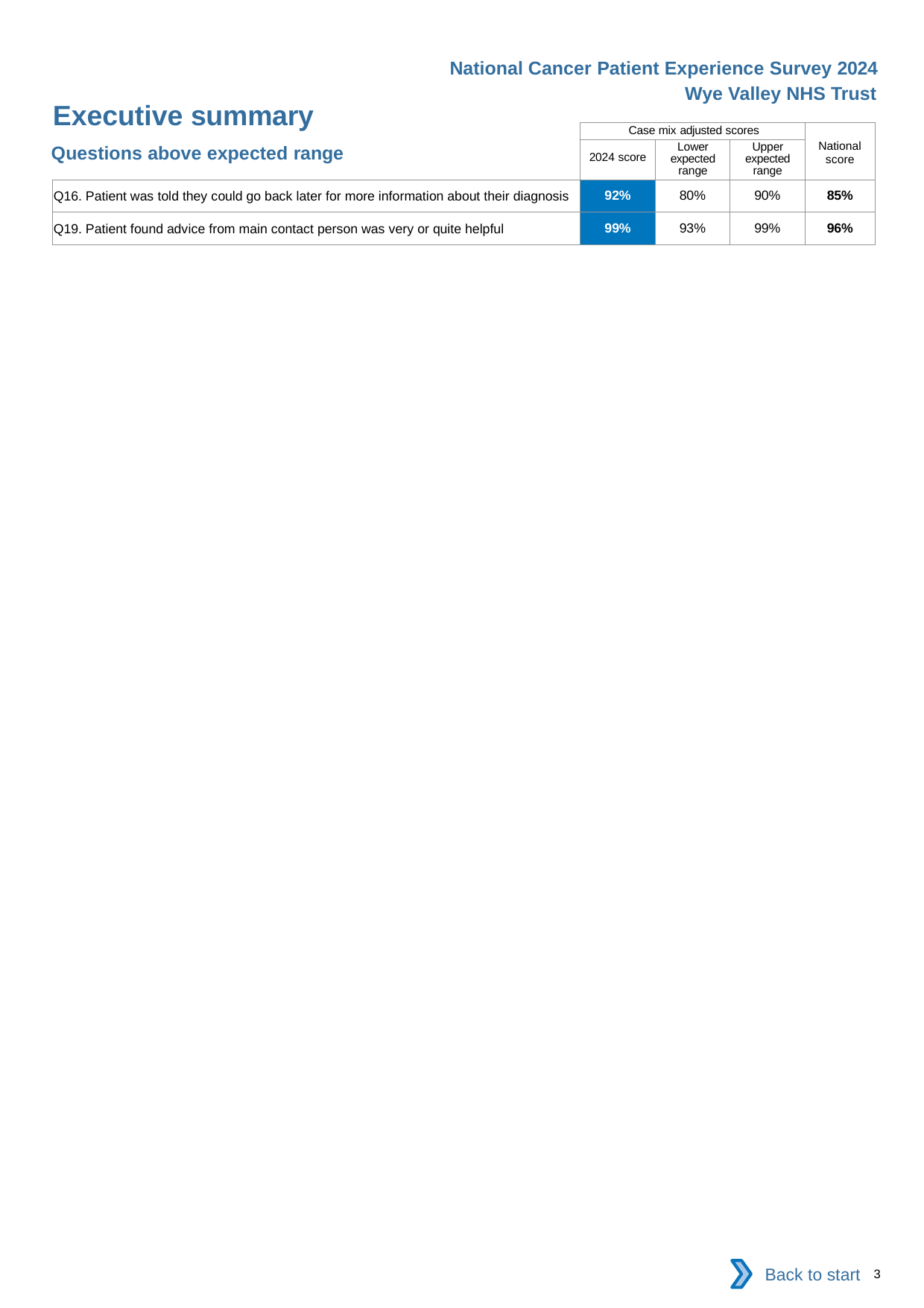

National Cancer Patient Experience Survey 2024
Wye Valley NHS Trust
Executive summary
|  | Case mix adjusted scores |  |  | National score |
| --- | --- | --- | --- | --- |
|  | 2024 score | Lower expected range | Upper expected range |  |
| Q16. Patient was told they could go back later for more information about their diagnosis | 92% | 80% | 90% | 85% |
| Q19. Patient found advice from main contact person was very or quite helpful | 99% | 93% | 99% | 96% |
Questions above expected range
Back to start

3